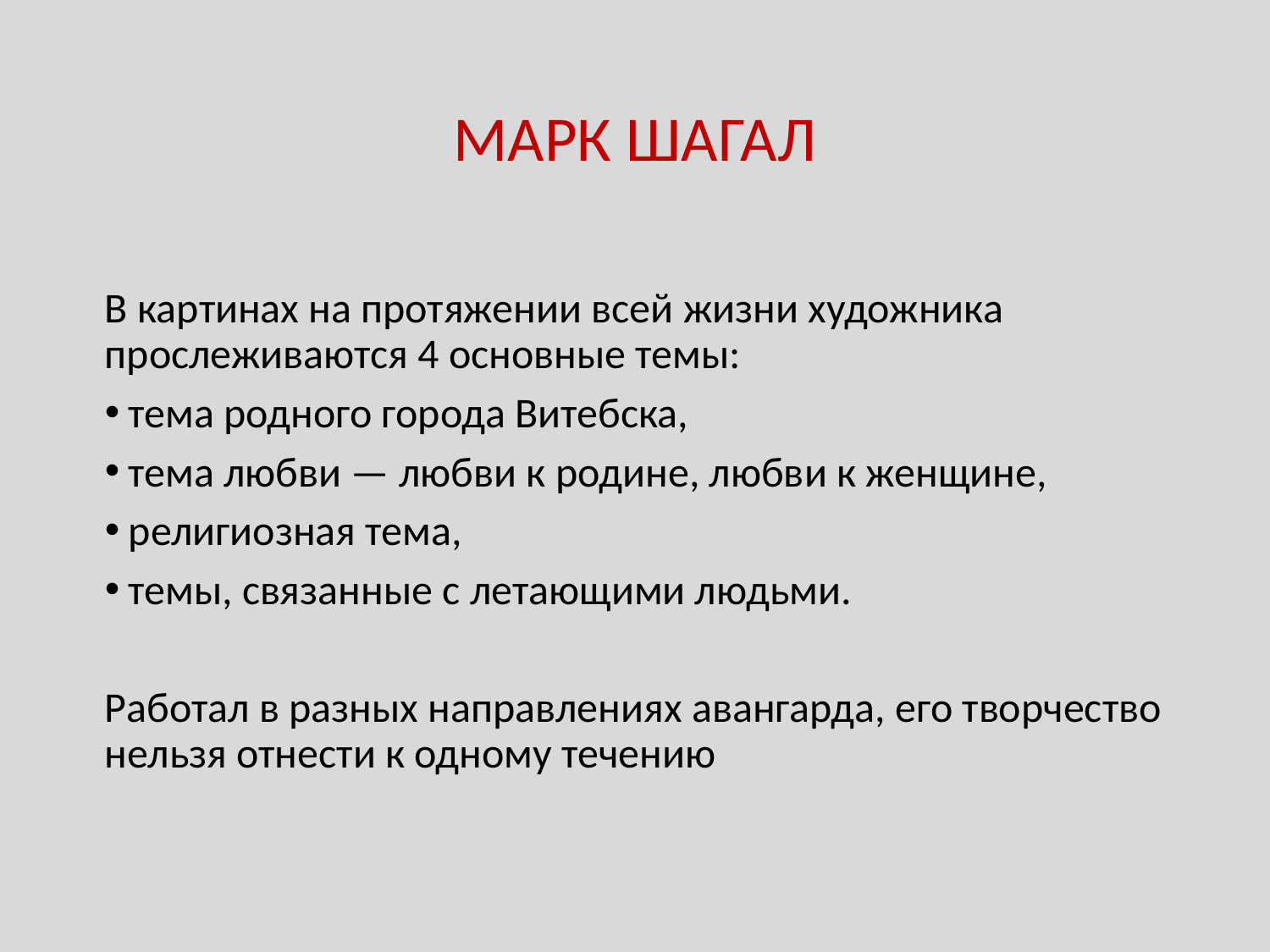

# МАРК ШАГАЛ

В картинах на протяжении всей жизни художника прослеживаются 4 основные темы:
тема родного города Витебска,
тема любви — любви к родине, любви к женщине,
религиозная тема,
темы, связанные с летающими людьми.

Работал в разных направлениях авангарда, его творчество нельзя отнести к одному течению